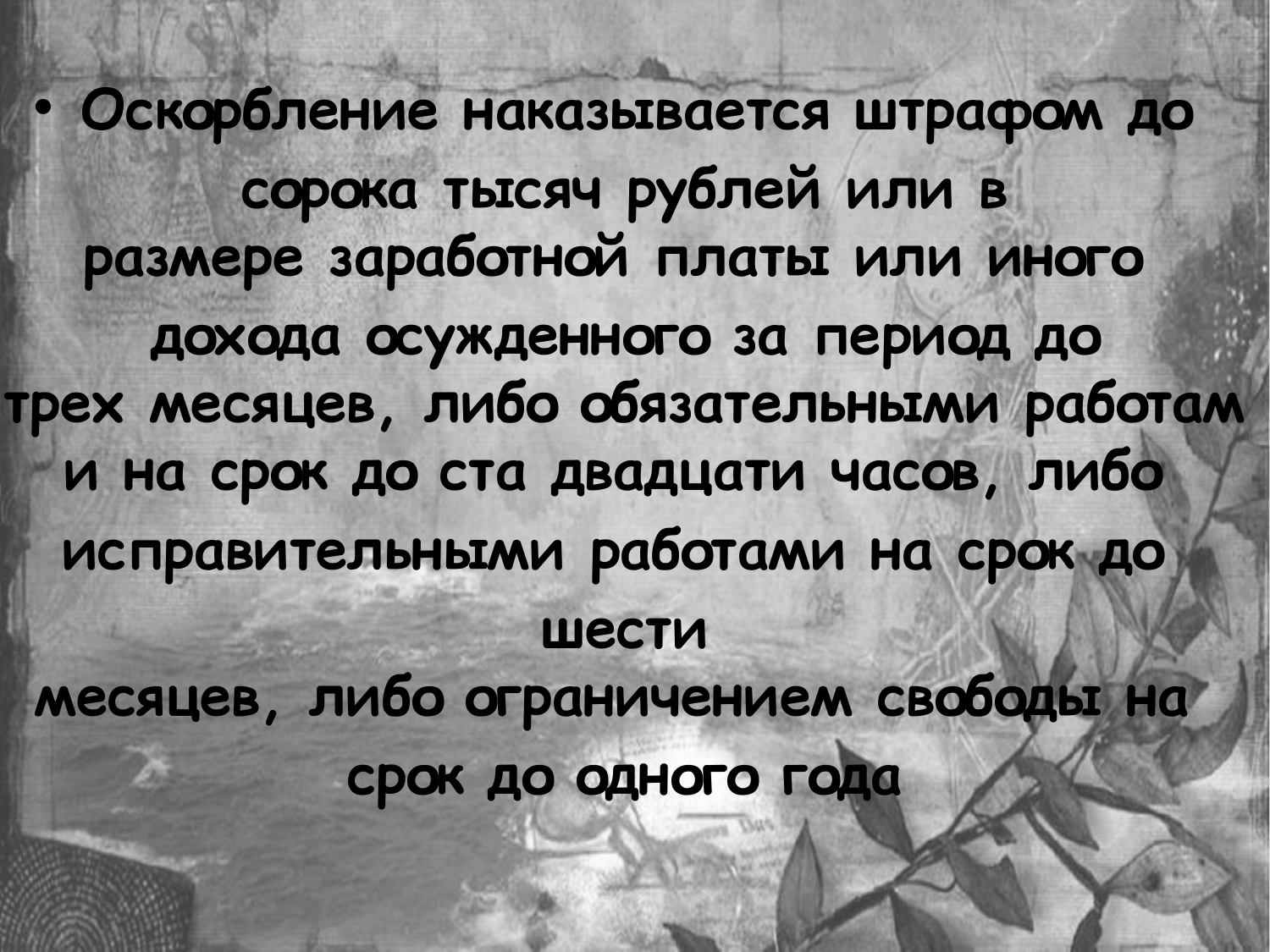

Оскорбление наказывается штрафом до
сорока тысяч рублей или в размере заработной платы или иного
дохода осужденного за период до трех месяцев, либо обязательными работами на срок до ста двадцати часов, либо
исправительными работами на срок до
шести месяцев, либо ограничением свободы на
срок до одного года